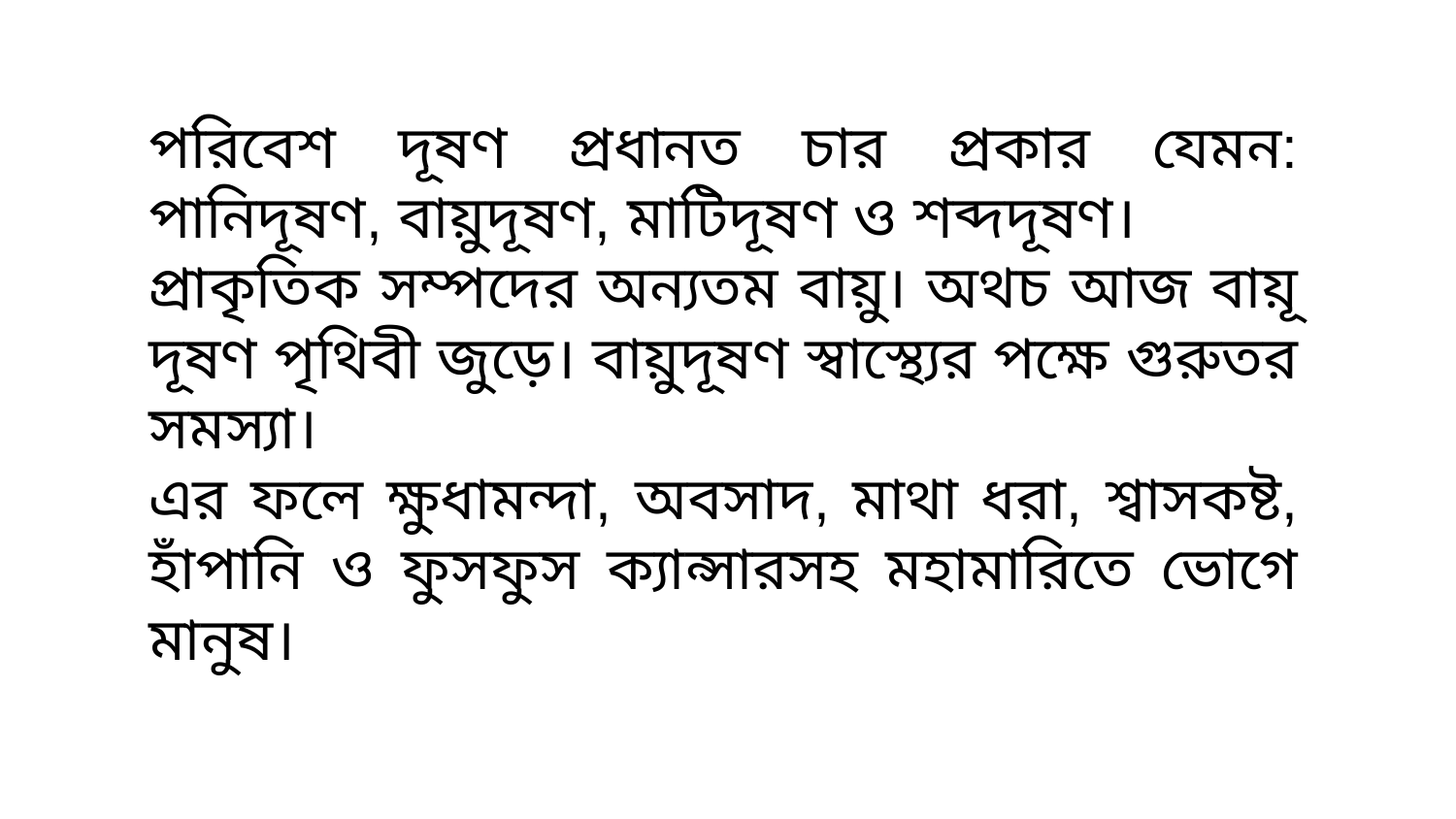

পরিবেশ দূষণ প্রধানত চার প্রকার যেমন: পানিদূষণ, বায়ুদূষণ, মাটিদূষণ ও শব্দদূষণ।
প্রাকৃতিক সম্পদের অন্যতম বায়ু। অথচ আজ বায়ূ দূষণ পৃথিবী জুড়ে। বায়ুদূষণ স্বাস্থ্যের পক্ষে গুরুতর সমস্যা।
এর ফলে ক্ষুধামন্দা, অবসাদ, মাথা ধরা, শ্বাসকষ্ট, হাঁপানি ও ফুসফুস ক্যান্সারসহ মহামারিতে ভোগে মানুষ।